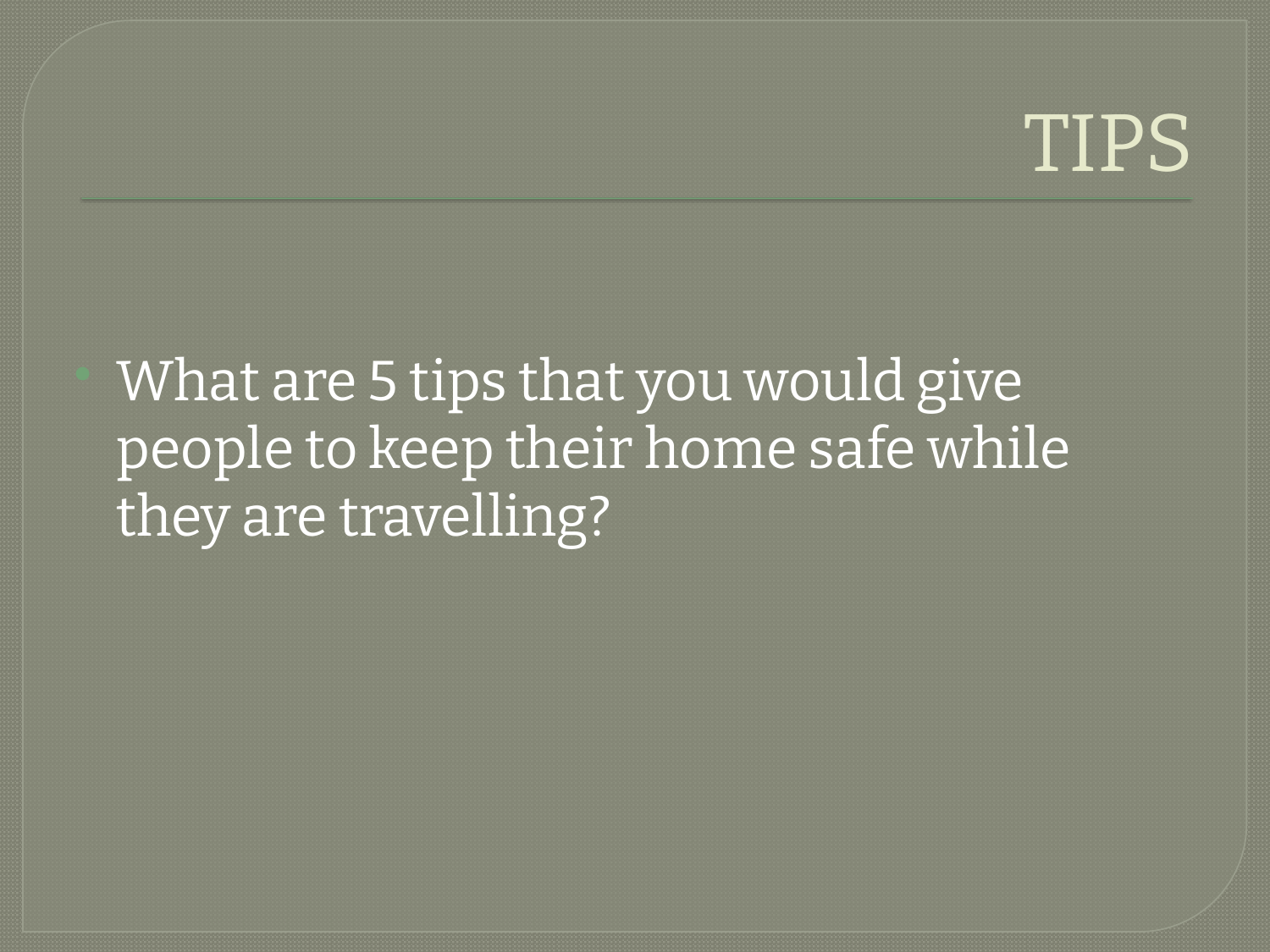

# TIPS
What are 5 tips that you would give people to keep their home safe while they are travelling?